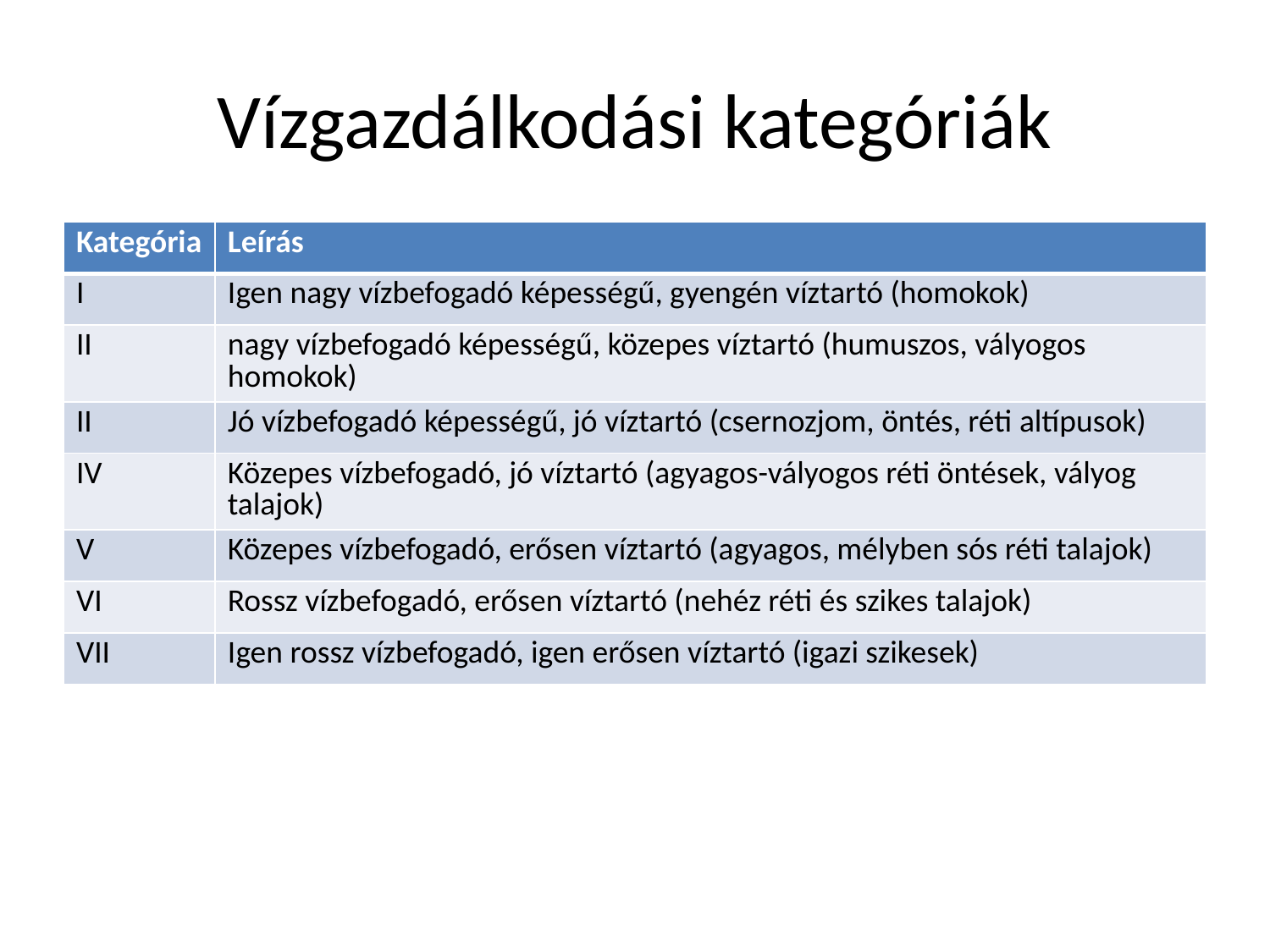

# Vízgazdálkodási kategóriák
| Kategória | Leírás |
| --- | --- |
| I | Igen nagy vízbefogadó képességű, gyengén víztartó (homokok) |
| II | nagy vízbefogadó képességű, közepes víztartó (humuszos, vályogos homokok) |
| II | Jó vízbefogadó képességű, jó víztartó (csernozjom, öntés, réti altípusok) |
| IV | Közepes vízbefogadó, jó víztartó (agyagos-vályogos réti öntések, vályog talajok) |
| V | Közepes vízbefogadó, erősen víztartó (agyagos, mélyben sós réti talajok) |
| VI | Rossz vízbefogadó, erősen víztartó (nehéz réti és szikes talajok) |
| VII | Igen rossz vízbefogadó, igen erősen víztartó (igazi szikesek) |